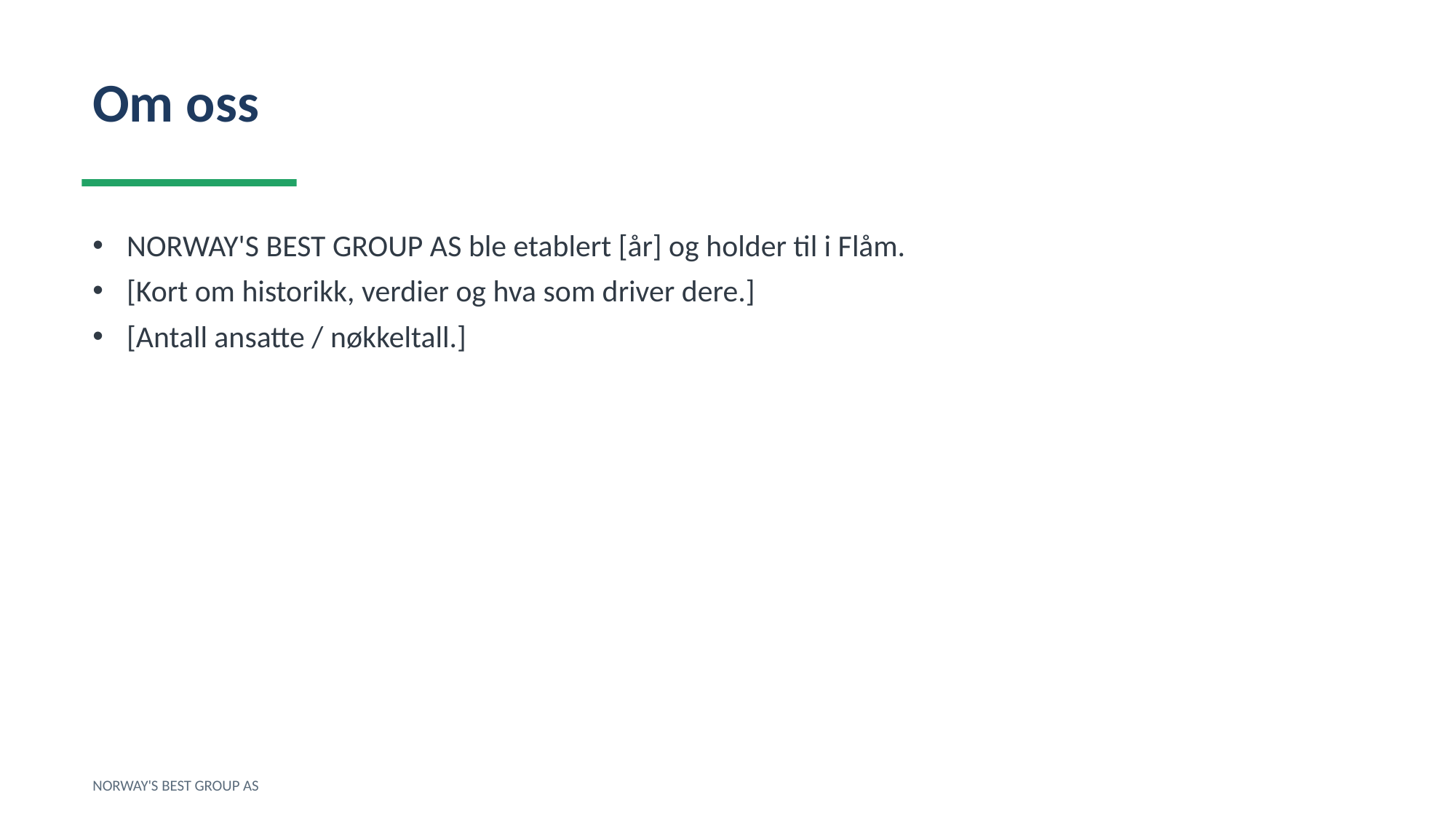

Om oss

NORWAY'S BEST GROUP AS ble etablert [år] og holder til i Flåm.
[Kort om historikk, verdier og hva som driver dere.]
[Antall ansatte / nøkkeltall.]
NORWAY'S BEST GROUP AS